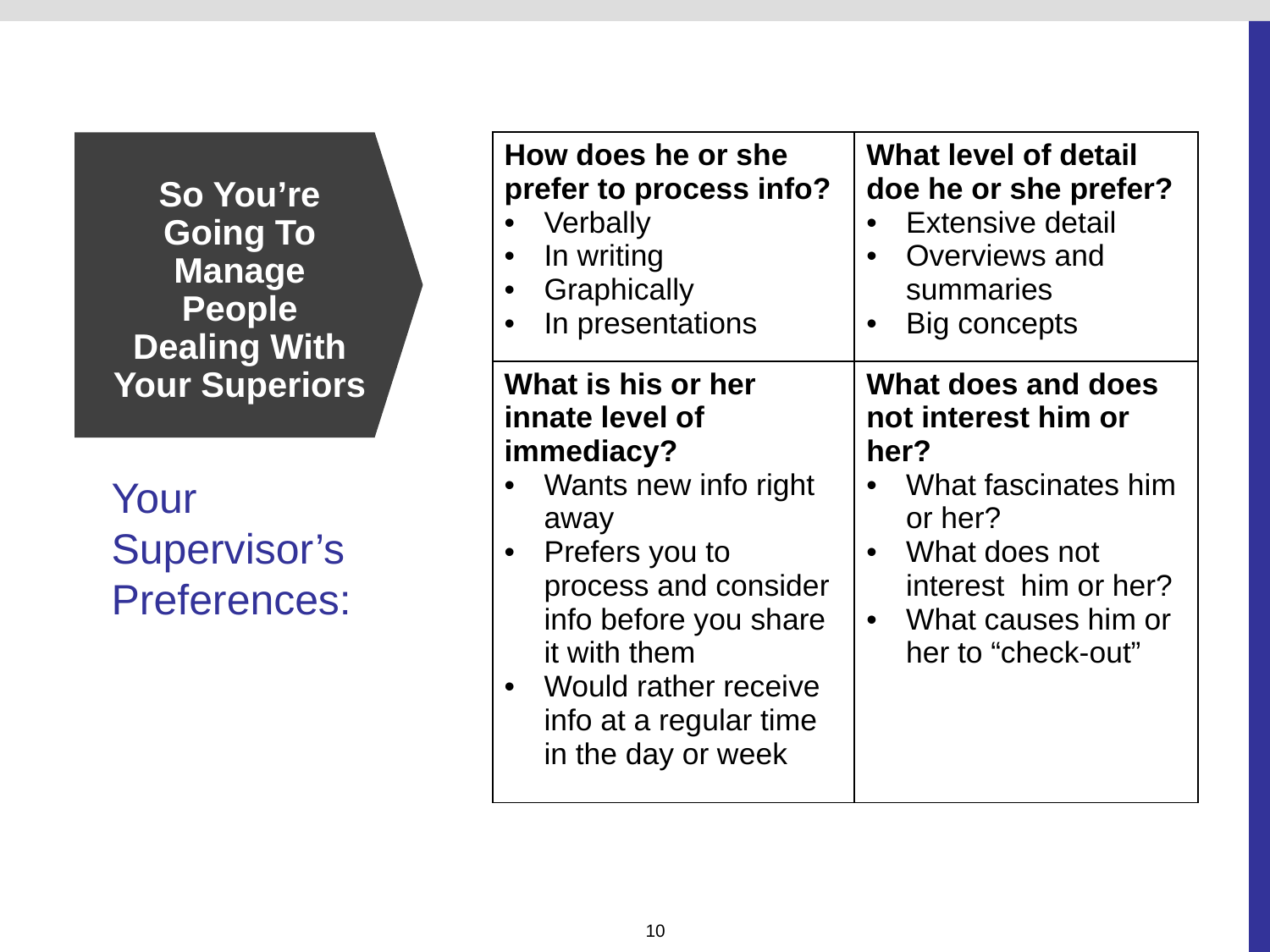

| How does he or she prefer to process info? Verbally In writing Graphically In presentations | What level of detail doe he or she prefer? Extensive detail Overviews and summaries Big concepts |
| --- | --- |
| What is his or her innate level of immediacy? Wants new info right away Prefers you to process and consider info before you share it with them Would rather receive info at a regular time in the day or week | What does and does not interest him or her? What fascinates him or her? What does not interest him or her? What causes him or her to “check-out” |
# So You’re Going To Manage People Dealing With Your Superiors
Your Supervisor’s Preferences: